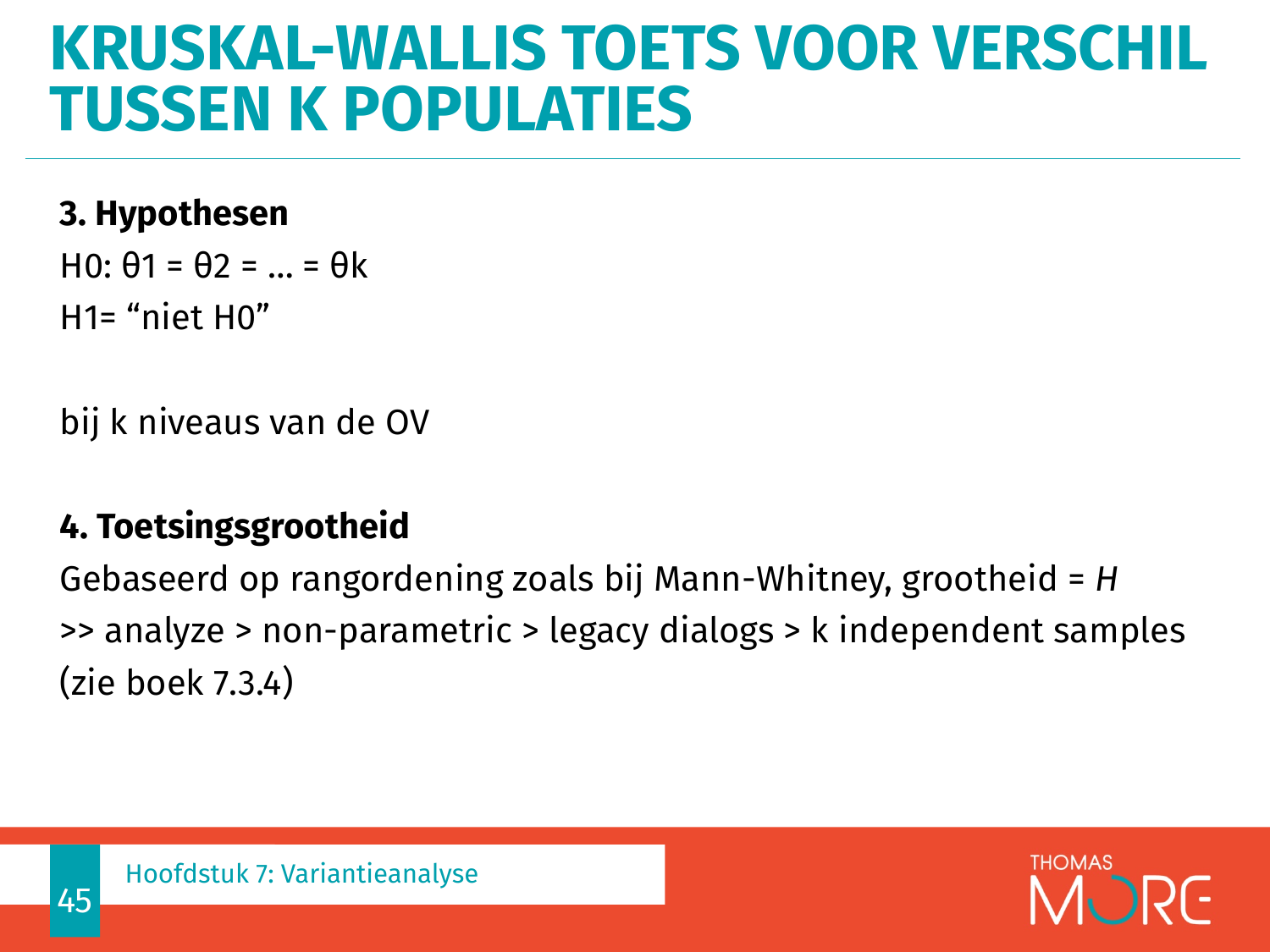

# Kruskal-Wallis toets voor verschil tussen k populaties
3. Hypothesen
H0: θ1 = θ2 = … = θk
H1= “niet H0”

bij k niveaus van de OV

4. Toetsingsgrootheid
Gebaseerd op rangordening zoals bij Mann-Whitney, grootheid = H
>> analyze > non-parametric > legacy dialogs > k independent samples
(zie boek 7.3.4)

45
Hoofdstuk 7: Variantieanalyse